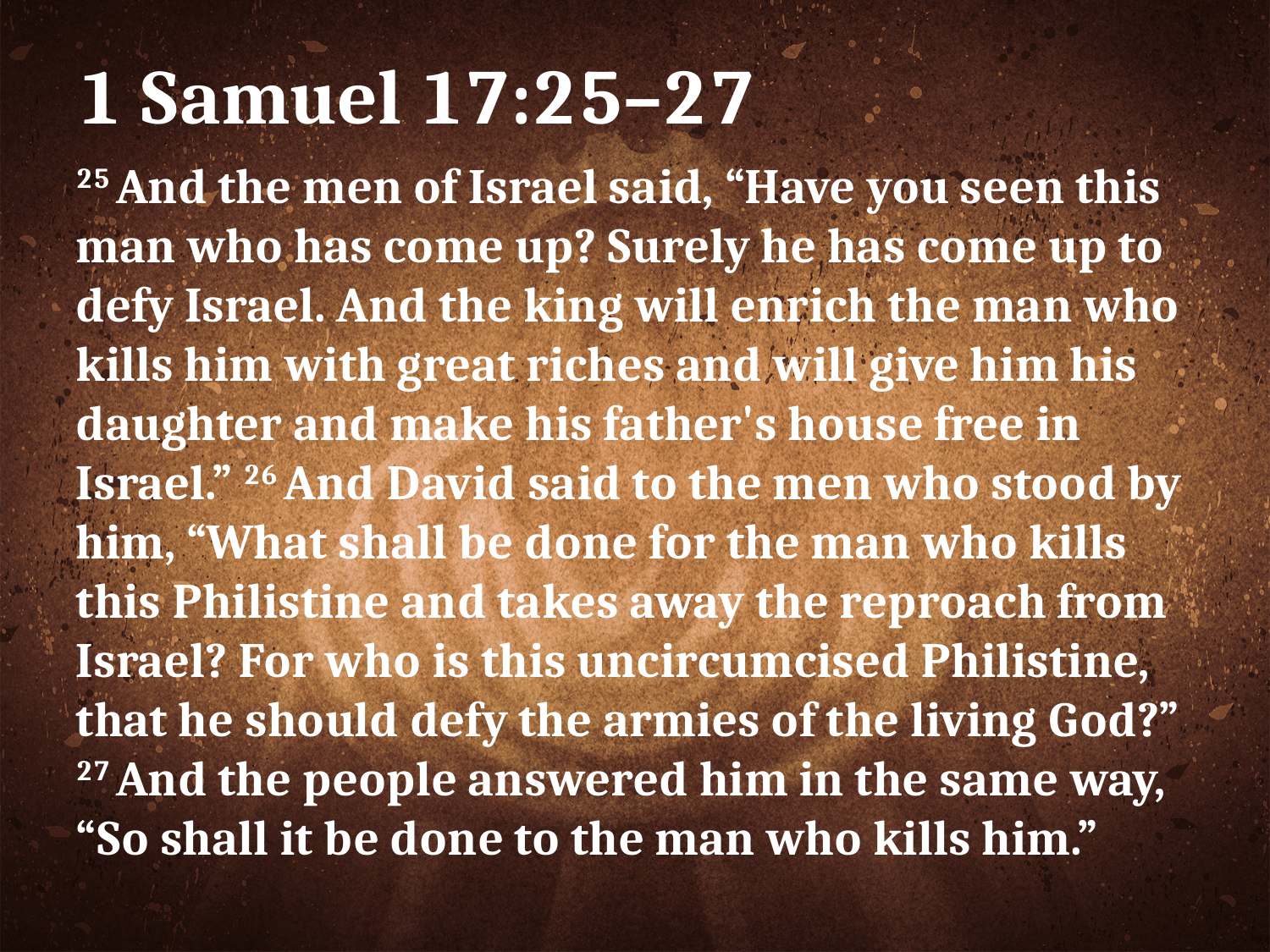

# 1 Samuel 17:25–27
25 And the men of Israel said, “Have you seen this man who has come up? Surely he has come up to defy Israel. And the king will enrich the man who kills him with great riches and will give him his daughter and make his father's house free in Israel.” 26 And David said to the men who stood by him, “What shall be done for the man who kills this Philistine and takes away the reproach from Israel? For who is this uncircumcised Philistine, that he should defy the armies of the living God?” 27 And the people answered him in the same way, “So shall it be done to the man who kills him.”